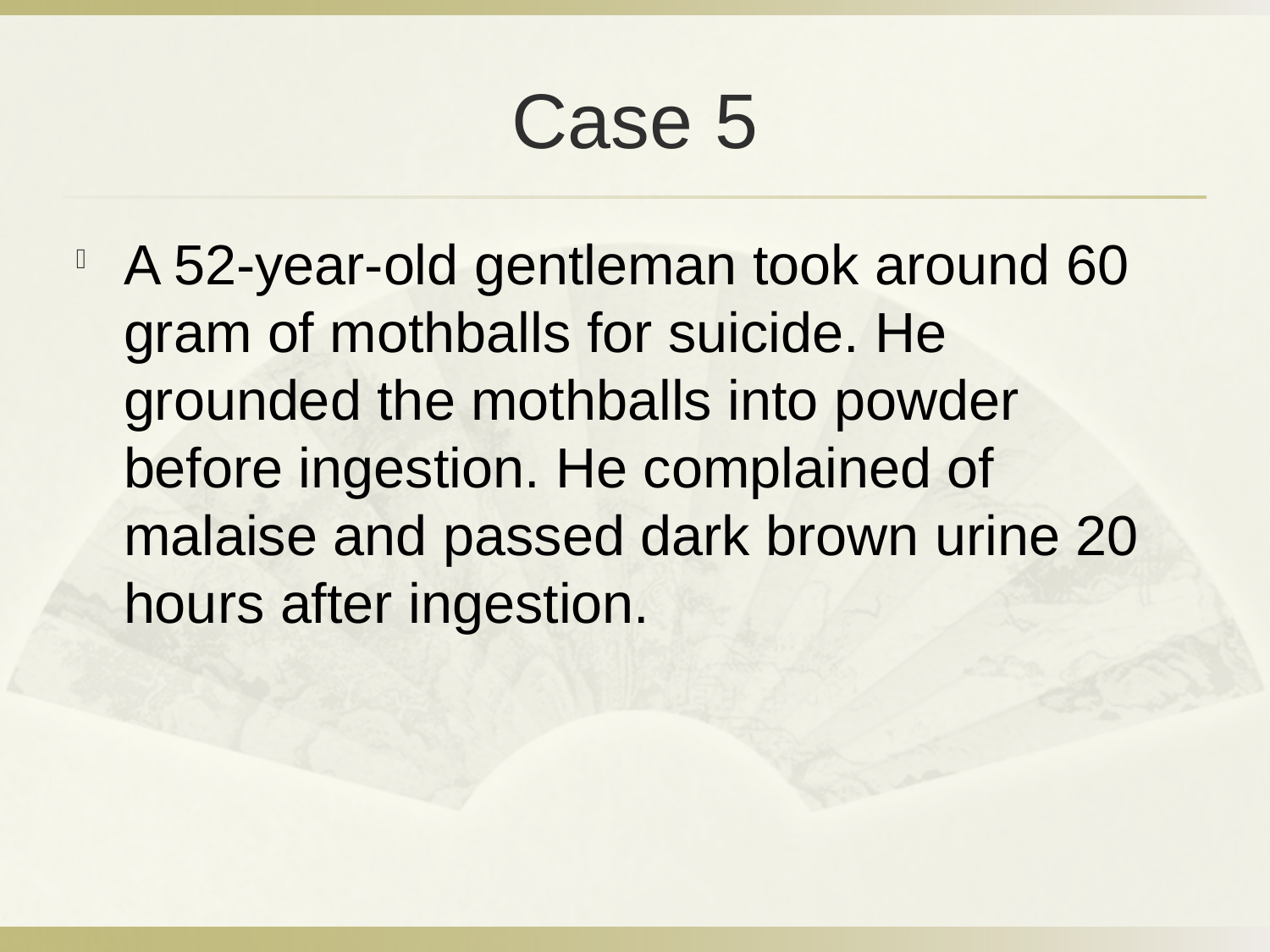

# Case 5
A 52-year-old gentleman took around 60 gram of mothballs for suicide. He grounded the mothballs into powder before ingestion. He complained of malaise and passed dark brown urine 20 hours after ingestion.